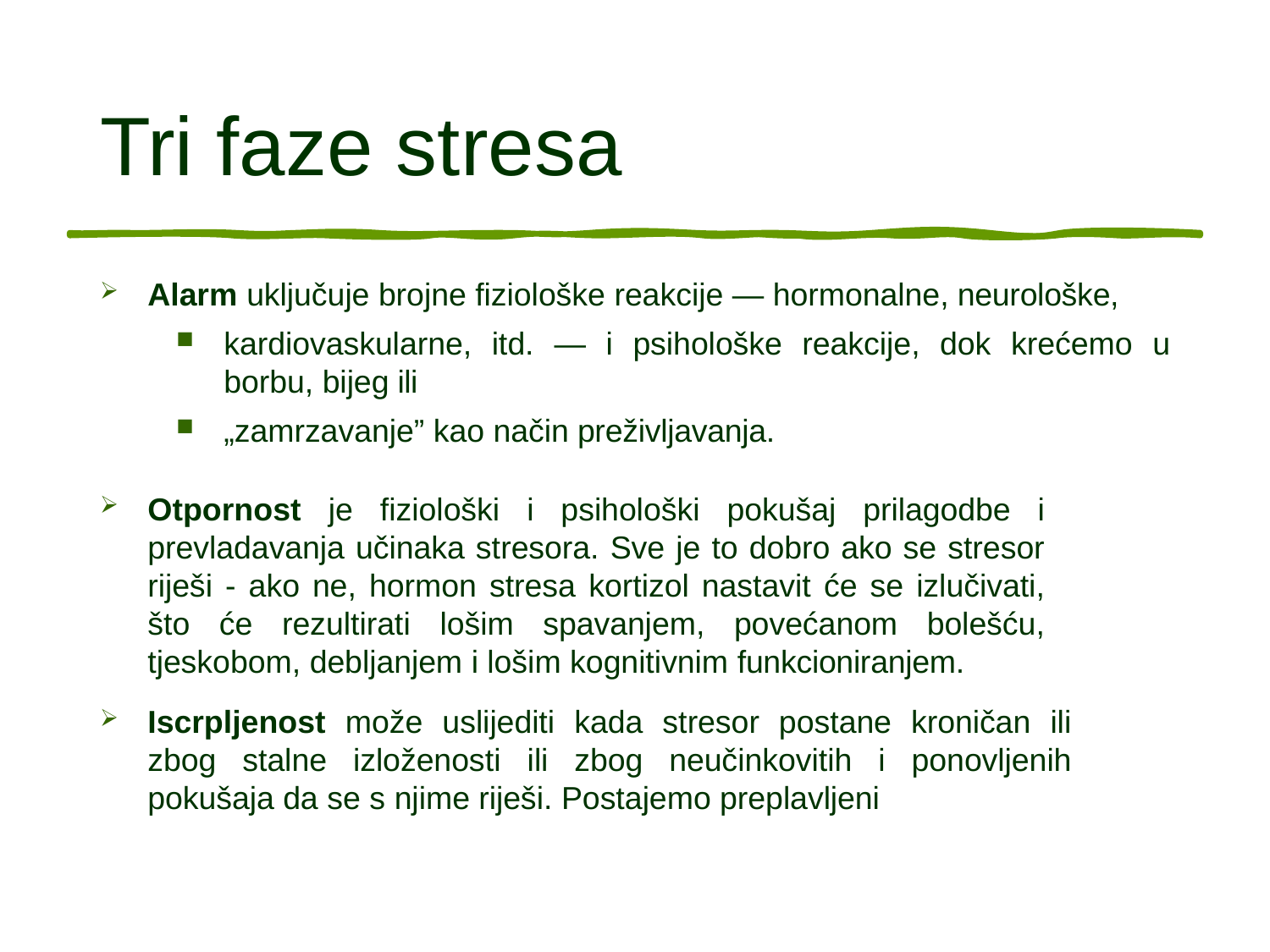

# Tri faze stresa

Alarm uključuje brojne fiziološke reakcije — hormonalne, neurološke,
kardiovaskularne, itd. — i psihološke reakcije, dok krećemo u borbu, bijeg ili
„zamrzavanje” kao način preživljavanja.

Otpornost je fiziološki i psihološki pokušaj prilagodbe i prevladavanja učinaka stresora. Sve je to dobro ako se stresor riješi - ako ne, hormon stresa kortizol nastavit će se izlučivati, što će rezultirati lošim spavanjem, povećanom bolešću, tjeskobom, debljanjem i lošim kognitivnim funkcioniranjem.
Iscrpljenost može uslijediti kada stresor postane kroničan ili zbog stalne izloženosti ili zbog neučinkovitih i ponovljenih pokušaja da se s njime riješi. Postajemo preplavljeni